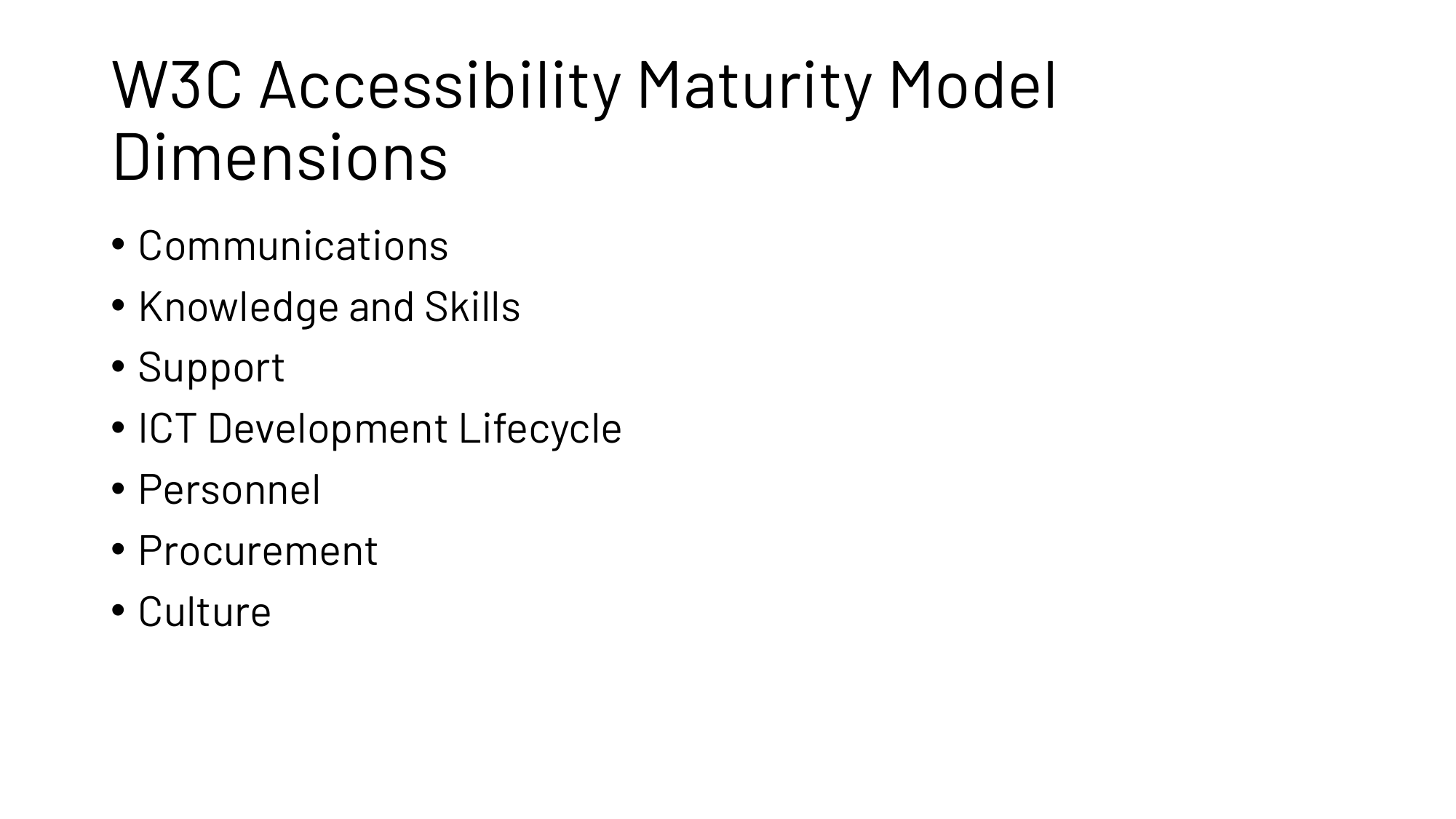

# W3C Accessibility Maturity Model Dimensions
Communications
Knowledge and Skills
Support
ICT Development Lifecycle
Personnel
Procurement
Culture